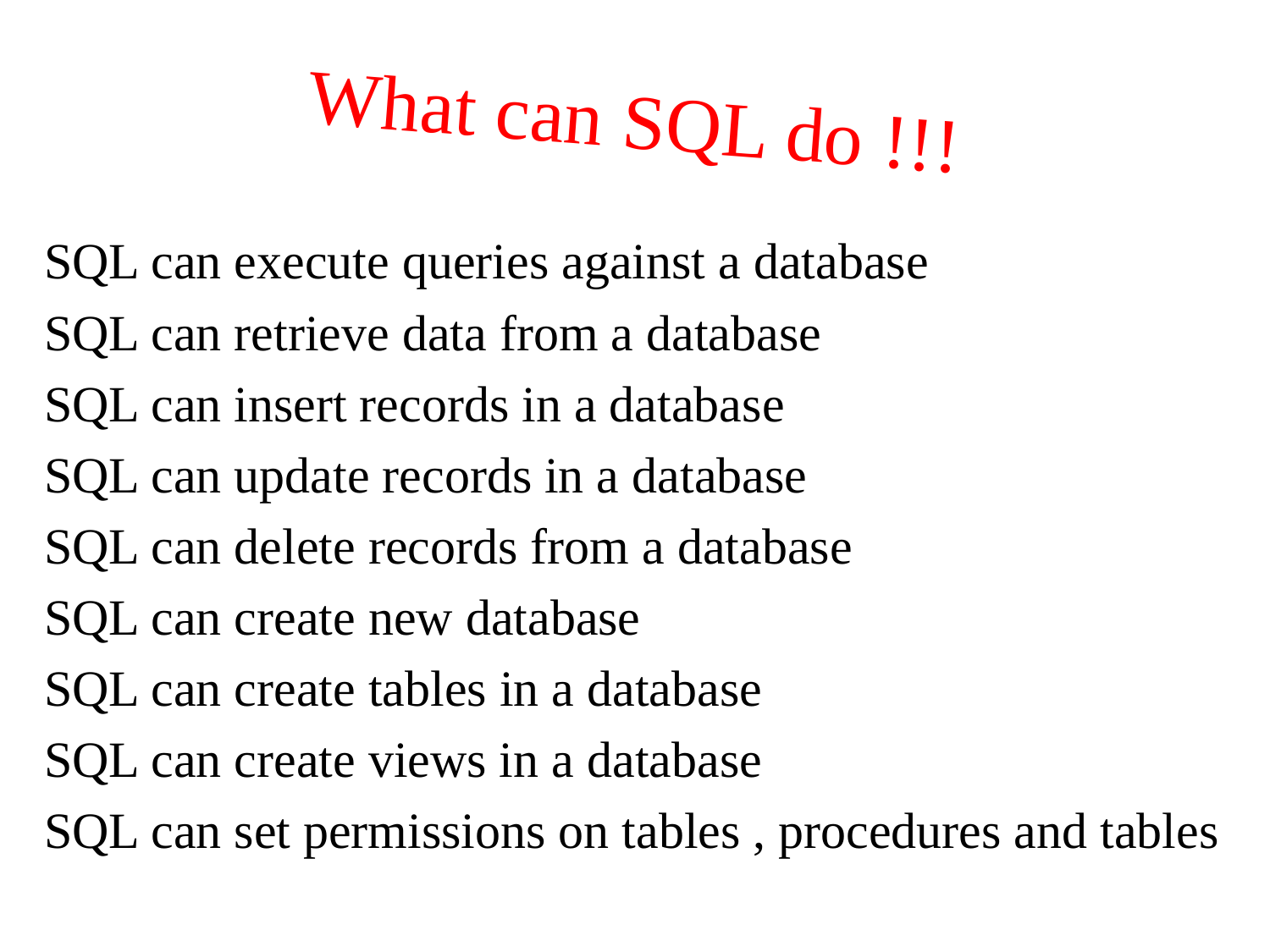

# What can SQL do !!!
SQL can execute queries against a database
SQL can retrieve data from a database
SQL can insert records in a database
SQL can update records in a database
SQL can delete records from a database
SQL can create new database
SQL can create tables in a database
SQL can create views in a database
SQL can set permissions on tables , procedures and tables